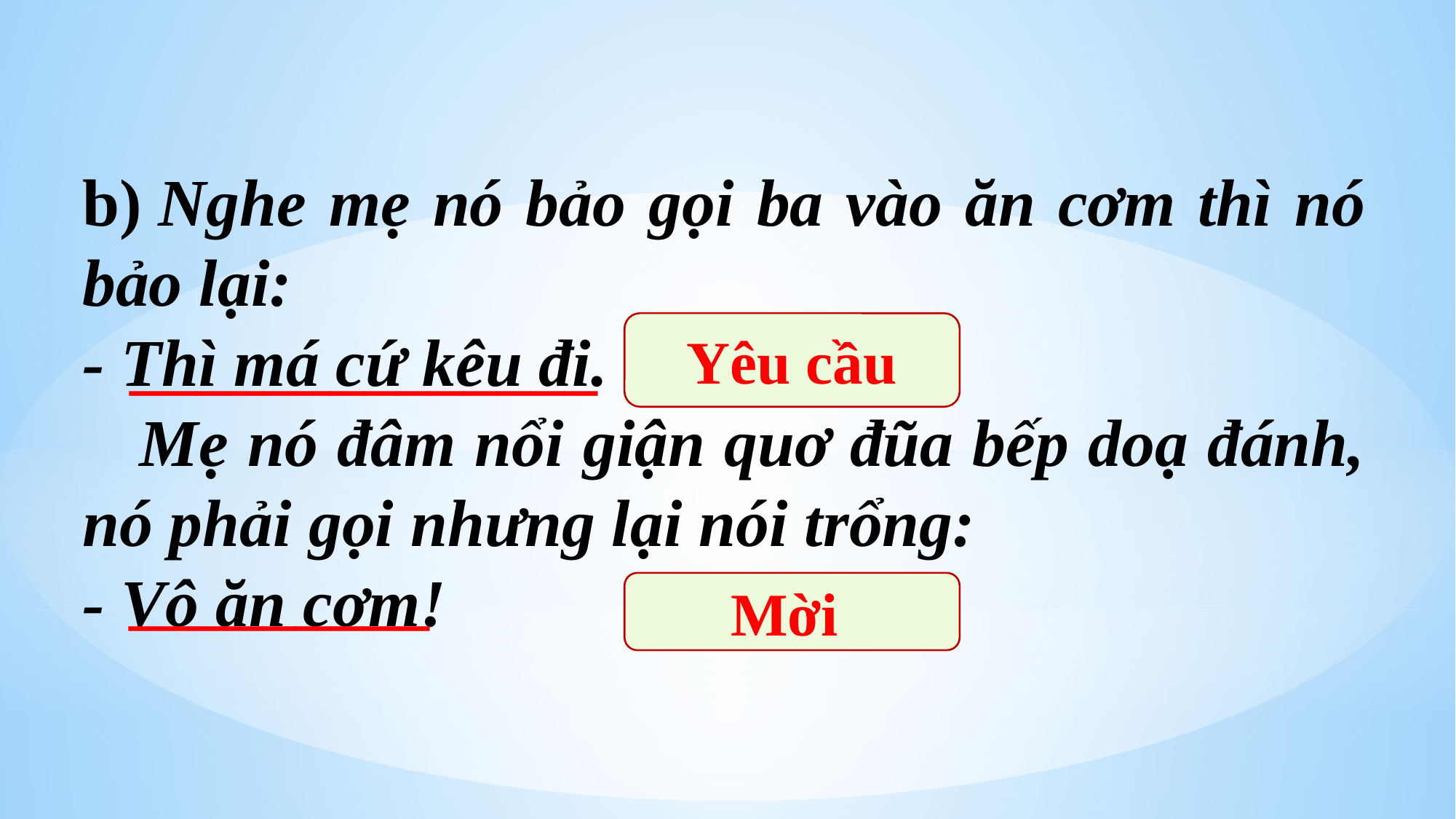

b) Nghe mẹ nó bảo gọi ba vào ăn cơm thì nó bảo lại:
- Thì má cứ kêu đi.
   Mẹ nó đâm nổi giận quơ đũa bếp doạ đánh, nó phải gọi nhưng lại nói trổng:
- Vô ăn cơm!
Yêu cầu
______________
_________
Mời